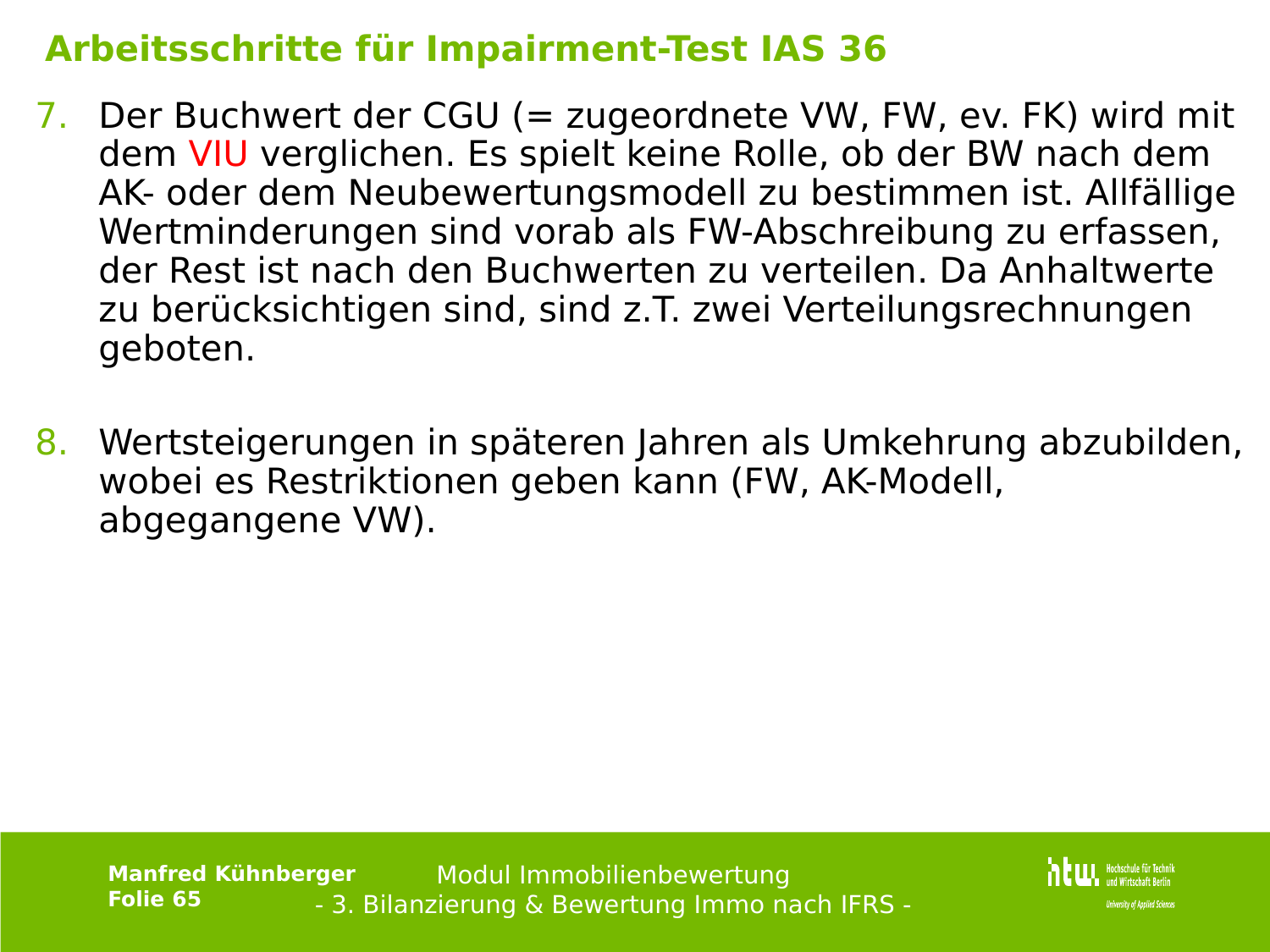

# Arbeitsschritte für Impairment-Test IAS 36
Der Buchwert der CGU (= zugeordnete VW, FW, ev. FK) wird mit dem VIU verglichen. Es spielt keine Rolle, ob der BW nach dem AK- oder dem Neubewertungsmodell zu bestimmen ist. Allfällige Wertminderungen sind vorab als FW-Abschreibung zu erfassen, der Rest ist nach den Buchwerten zu verteilen. Da Anhaltwerte zu berücksichtigen sind, sind z.T. zwei Verteilungsrechnungen geboten.

Wertsteigerungen in späteren Jahren als Umkehrung abzubilden, wobei es Restriktionen geben kann (FW, AK-Modell, abgegangene VW).
Modul Immobilienbewertung
- 3. Bilanzierung & Bewertung Immo nach IFRS -
Manfred Kühnberger
Folie 65